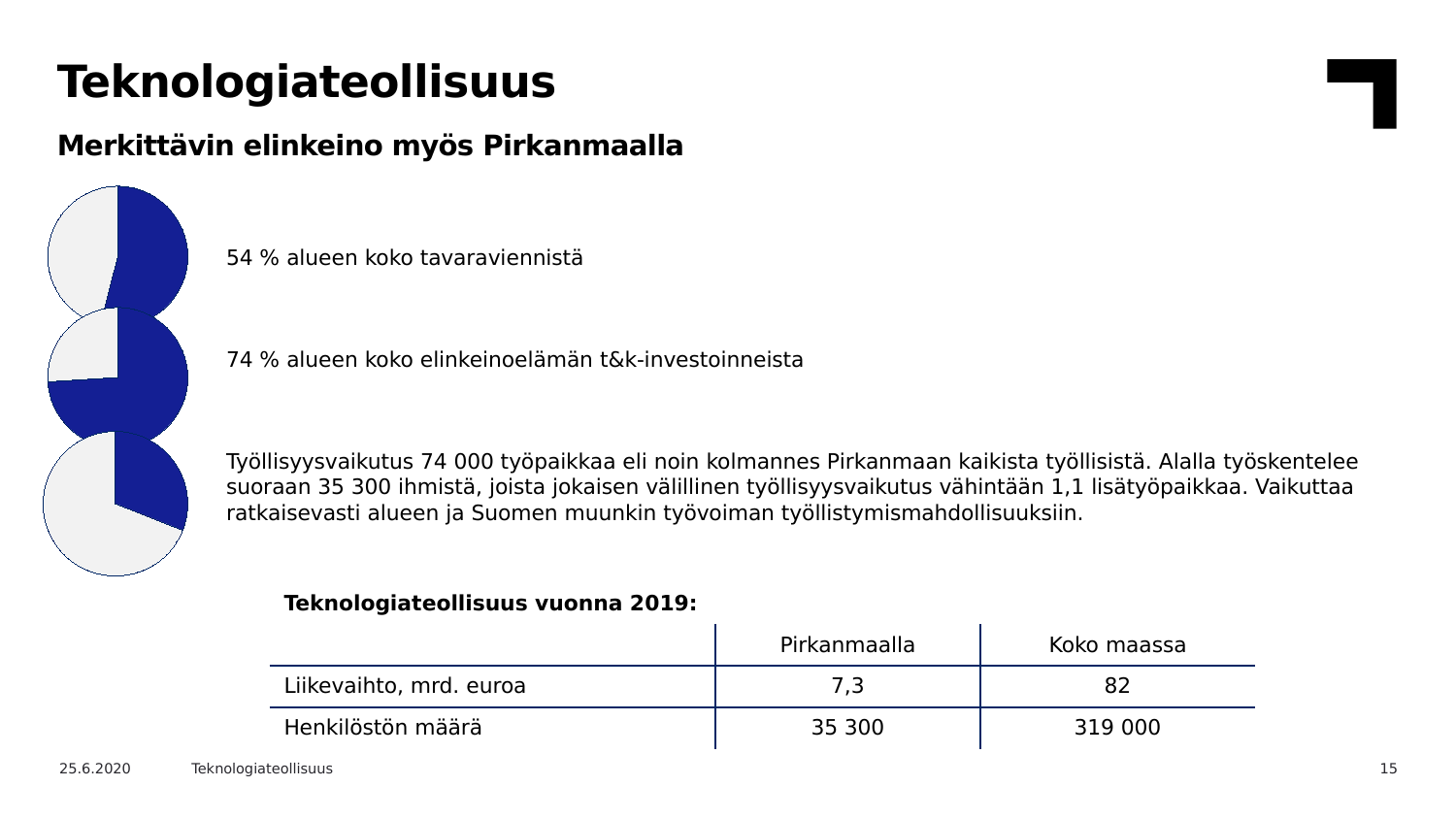

Teknologiateollisuus
Merkittävin elinkeino myös Pirkanmaalla

### Chart

| Category | Osuus alueen tavaraviennistä |
|---|---|
| Teknologiateollisuus | 54.0 |
| Muut toimialat | 46.0 |
54 % alueen koko tavaraviennistä

74 % alueen koko elinkeinoelämän t&k-investoinneista

Työllisyysvaikutus 74 000 työpaikkaa eli noin kolmannes Pirkanmaan kaikista työllisistä. Alalla työskentelee suoraan 35 300 ihmistä, joista jokaisen välillinen työllisyysvaikutus vähintään 1,1 lisätyöpaikkaa. Vaikuttaa ratkaisevasti alueen ja Suomen muunkin työvoiman työllistymismahdollisuuksiin.

### Chart

| Category | Osuus alueen tavaraviennistä |
|---|---|
| Teknologiateollisuus | 74.0 |
| Muut toimialat | 26.0 |

### Chart

| Category | Osuus alueen tavaraviennistä |
|---|---|
| Teknologiateollisuus | 31.0 |
| Muut toimialat | 69.0 |
| Teknologiateollisuus vuonna 2019: |  |  |
| --- | --- | --- |
|  | Pirkanmaalla | Koko maassa |
| Liikevaihto, mrd. euroa | 7,3 | 82 |
| Henkilöstön määrä | 35 300 | 319 000 |
25.6.2020
Teknologiateollisuus
15